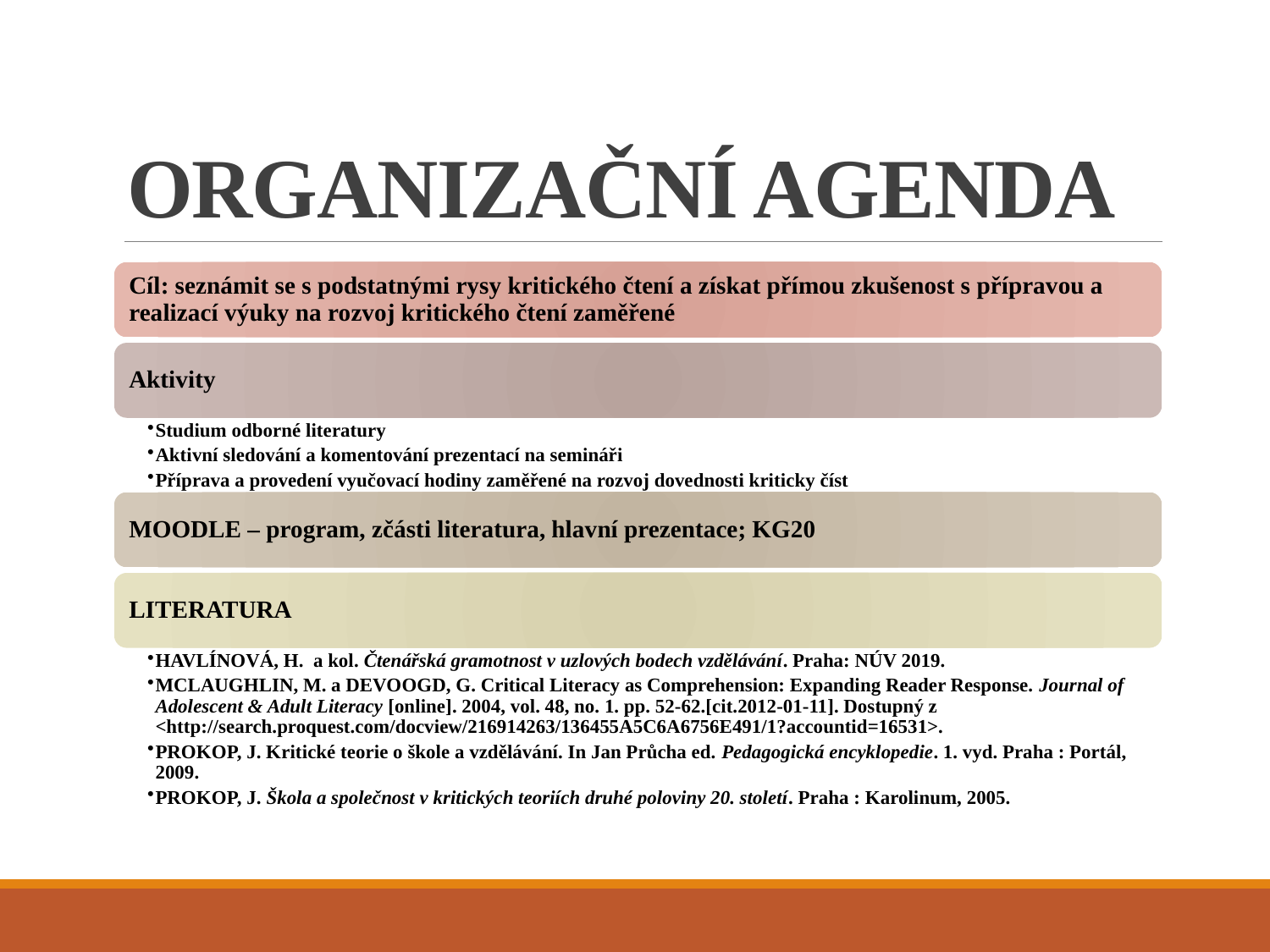

# ORGANIZAČNÍ AGENDA
Cíl: seznámit se s podstatnými rysy kritického čtení a získat přímou zkušenost s přípravou a realizací výuky na rozvoj kritického čtení zaměřené
Aktivity
Studium odborné literatury
Aktivní sledování a komentování prezentací na semináři
Příprava a provedení vyučovací hodiny zaměřené na rozvoj dovednosti kriticky číst
MOODLE – program, zčásti literatura, hlavní prezentace; KG20
LITERATURA
HAVLÍNOVÁ, H.  a kol. Čtenářská gramotnost v uzlových bodech vzdělávání. Praha: NÚV 2019.
MCLAUGHLIN, M. a DEVOOGD, G. Critical Literacy as Comprehension: Expanding Reader Response. Journal of Adolescent & Adult Literacy [online]. 2004, vol. 48, no. 1. pp. 52-62.[cit.2012-01-11]. Dostupný z <http://search.proquest.com/docview/216914263/136455A5C6A6756E491/1?accountid=16531>.
PROKOP, J. Kritické teorie o škole a vzdělávání. In Jan Průcha ed. Pedagogická encyklopedie. 1. vyd. Praha : Portál, 2009.
PROKOP, J. Škola a společnost v kritických teoriích druhé poloviny 20. století. Praha : Karolinum, 2005.